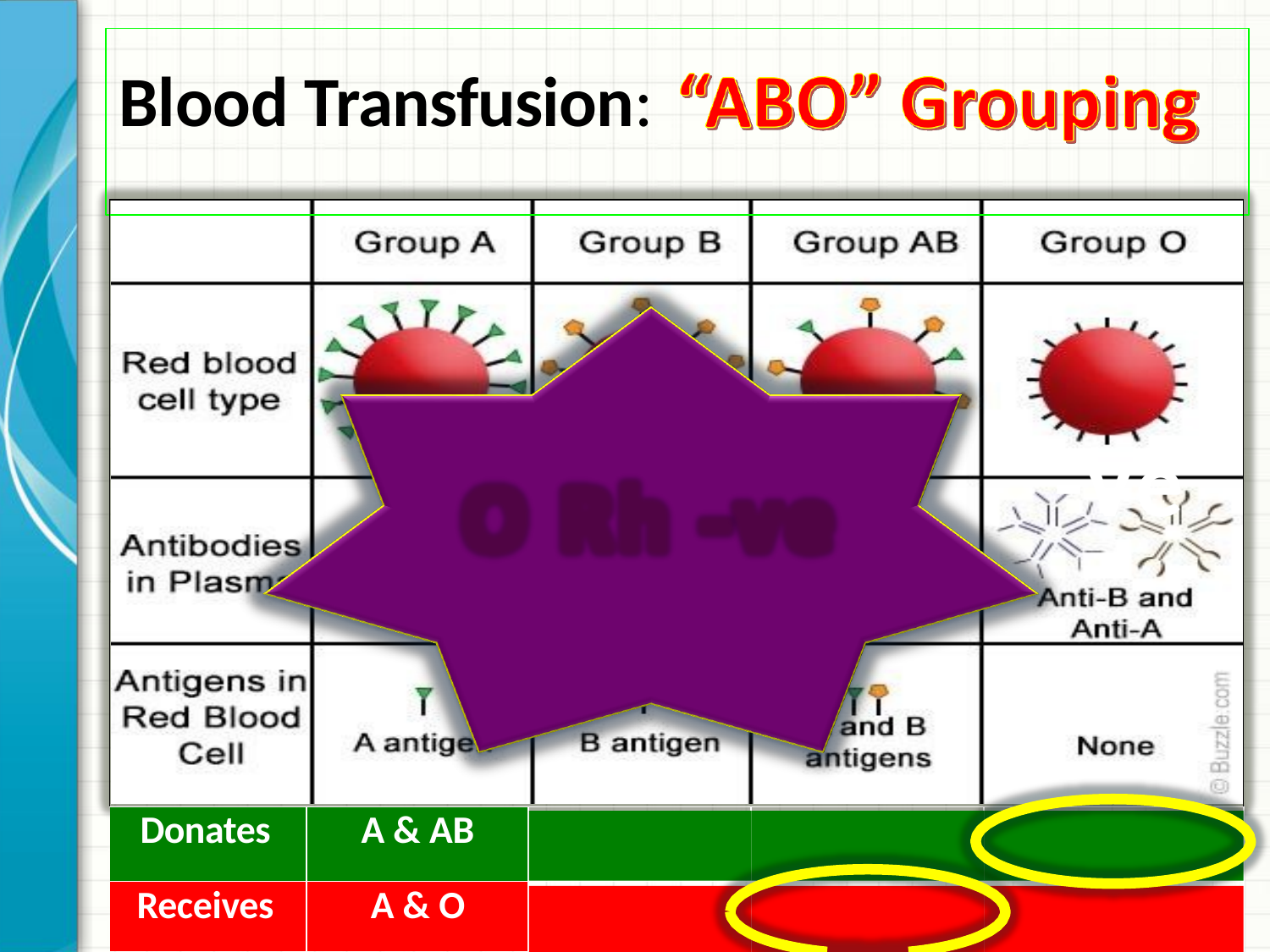

# Blood Transfusion:

| O Rh -ve |  |  |  |  |
| --- | --- | --- | --- | --- |
| Donates | A & AB | B & AB | AB | A, B, AB & O |
| Receives | A & O | B & O | A, B, O & AB | O |